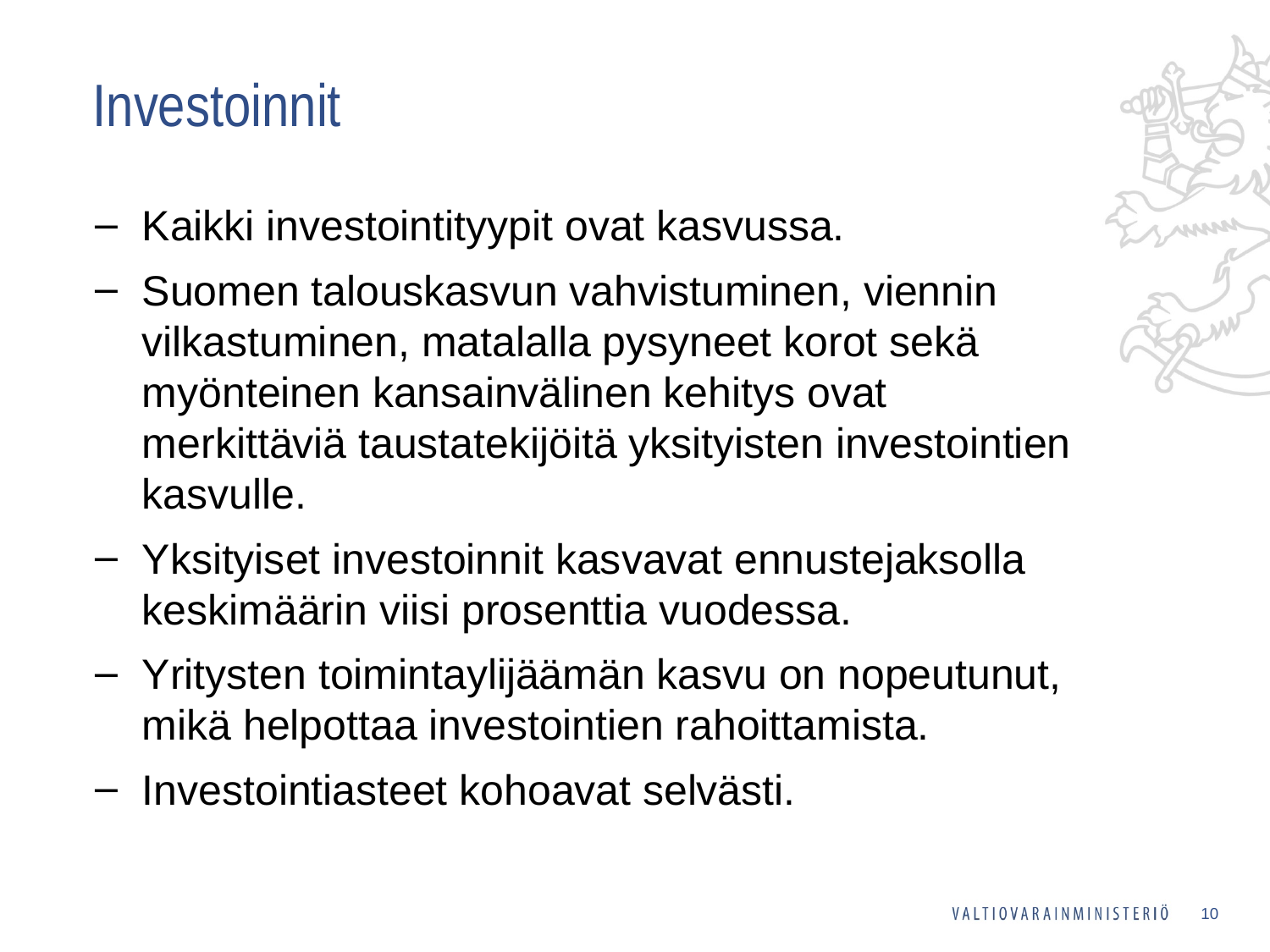

# Investoinnit
Kaikki investointityypit ovat kasvussa.
Suomen talouskasvun vahvistuminen, viennin vilkastuminen, matalalla pysyneet korot sekä myönteinen kansainvälinen kehitys ovat merkittäviä taustatekijöitä yksityisten investointien kasvulle.
Yksityiset investoinnit kasvavat ennustejaksolla keskimäärin viisi prosenttia vuodessa.
Yritysten toimintaylijäämän kasvu on nopeutunut, mikä helpottaa investointien rahoittamista.
Investointiasteet kohoavat selvästi.

10